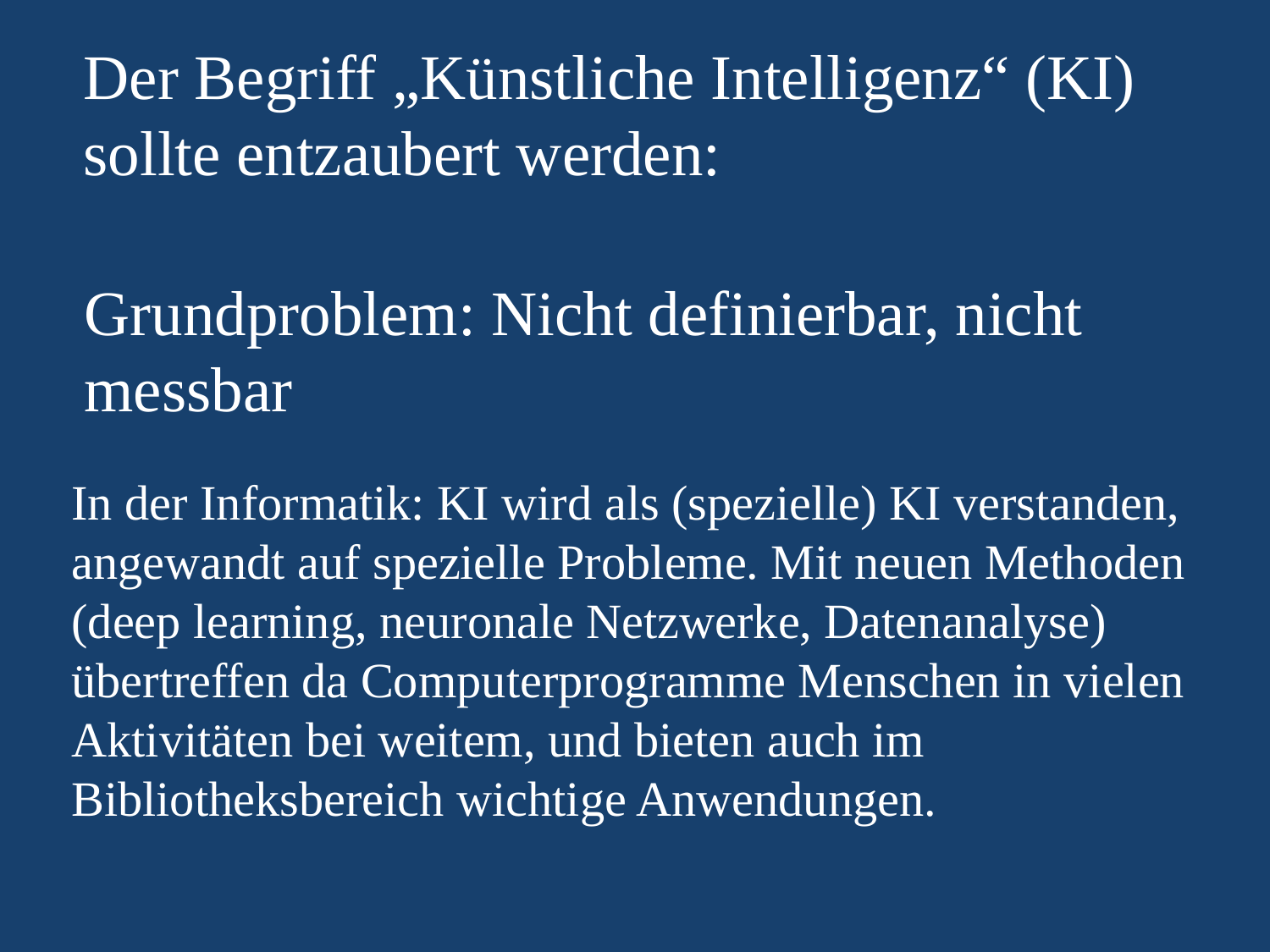

Der Begriff „Künstliche Intelligenz“ (KI)
sollte entzaubert werden:
Grundproblem: Nicht definierbar, nicht
messbar
In der Informatik: KI wird als (spezielle) KI verstanden, angewandt auf spezielle Probleme. Mit neuen Methoden
(deep learning, neuronale Netzwerke, Datenanalyse) übertreffen da Computerprogramme Menschen in vielen Aktivitäten bei weitem, und bieten auch im Bibliotheksbereich wichtige Anwendungen.